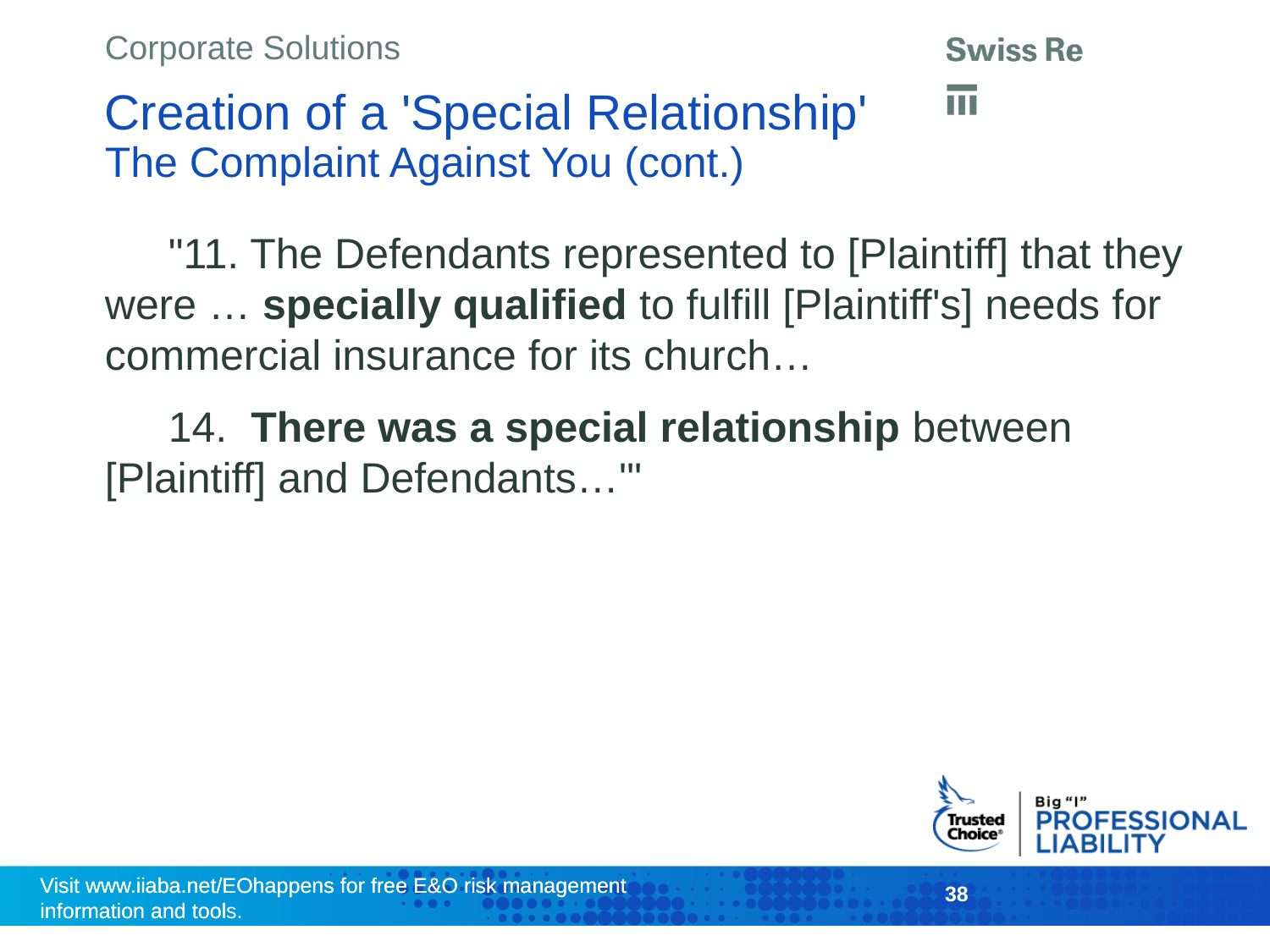

# Creation of a 'Special Relationship' The Complaint Against You (cont.)
"11. The Defendants represented to [Plaintiff] that they were … specially qualified to fulfill [Plaintiff's] needs for commercial insurance for its church…
14.  There was a special relationship between [Plaintiff] and Defendants…'"

38